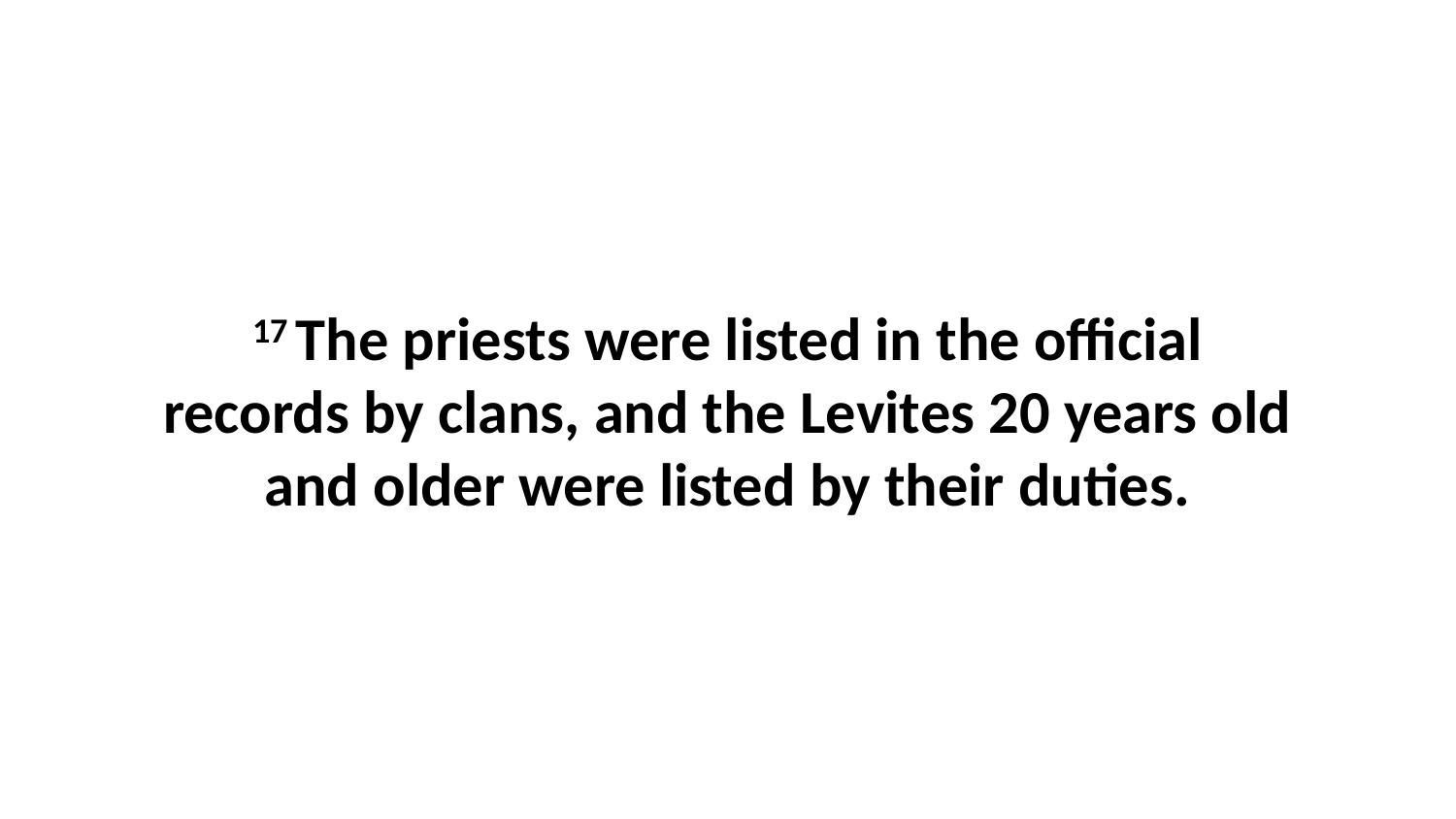

17 The priests were listed in the official records by clans, and the Levites 20 years old and older were listed by their duties.